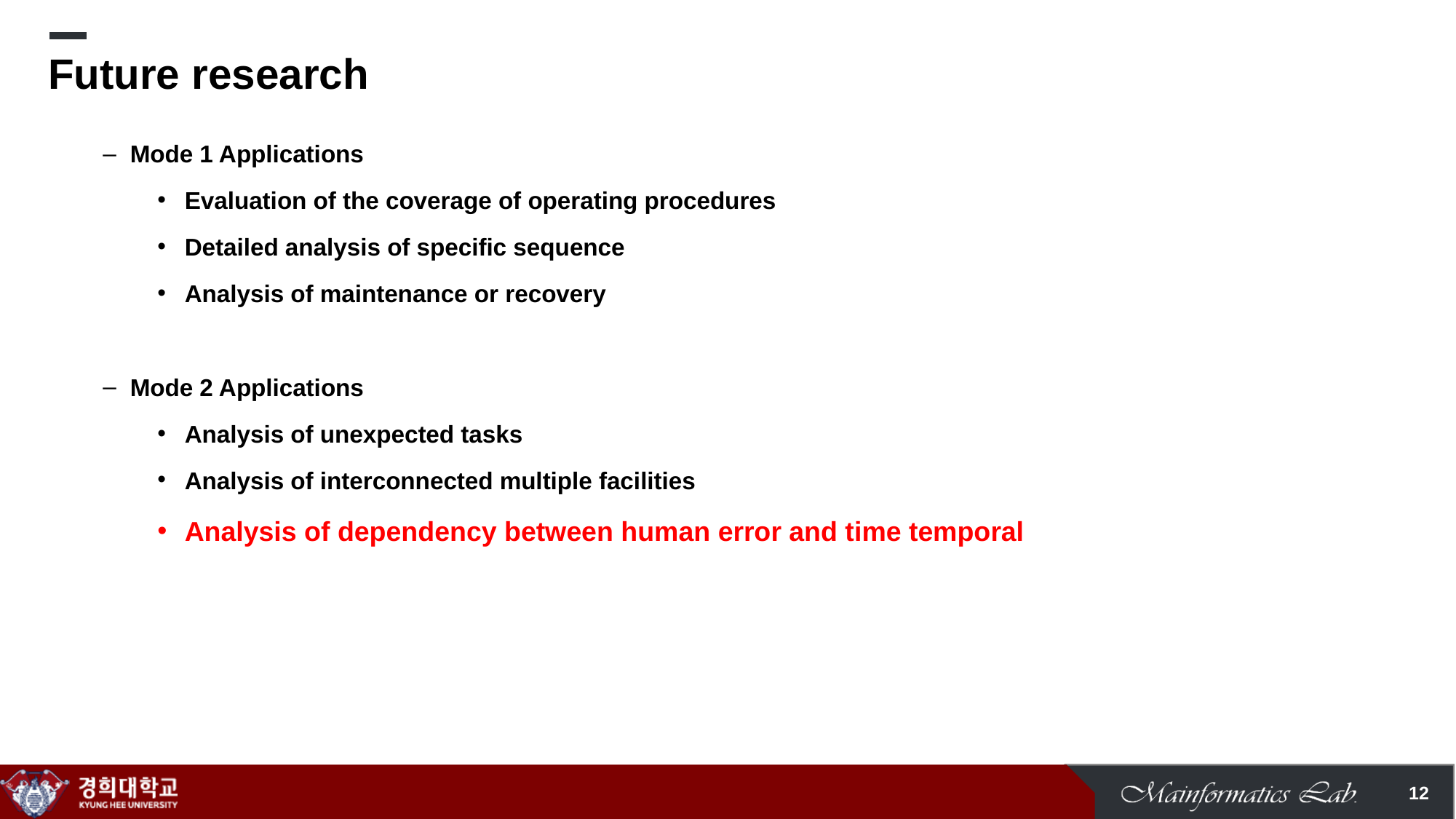

# Future research
Mode 1 Applications
Evaluation of the coverage of operating procedures
Detailed analysis of specific sequence
Analysis of maintenance or recovery

Mode 2 Applications
Analysis of unexpected tasks
Analysis of interconnected multiple facilities
Analysis of dependency between human error and time temporal
12